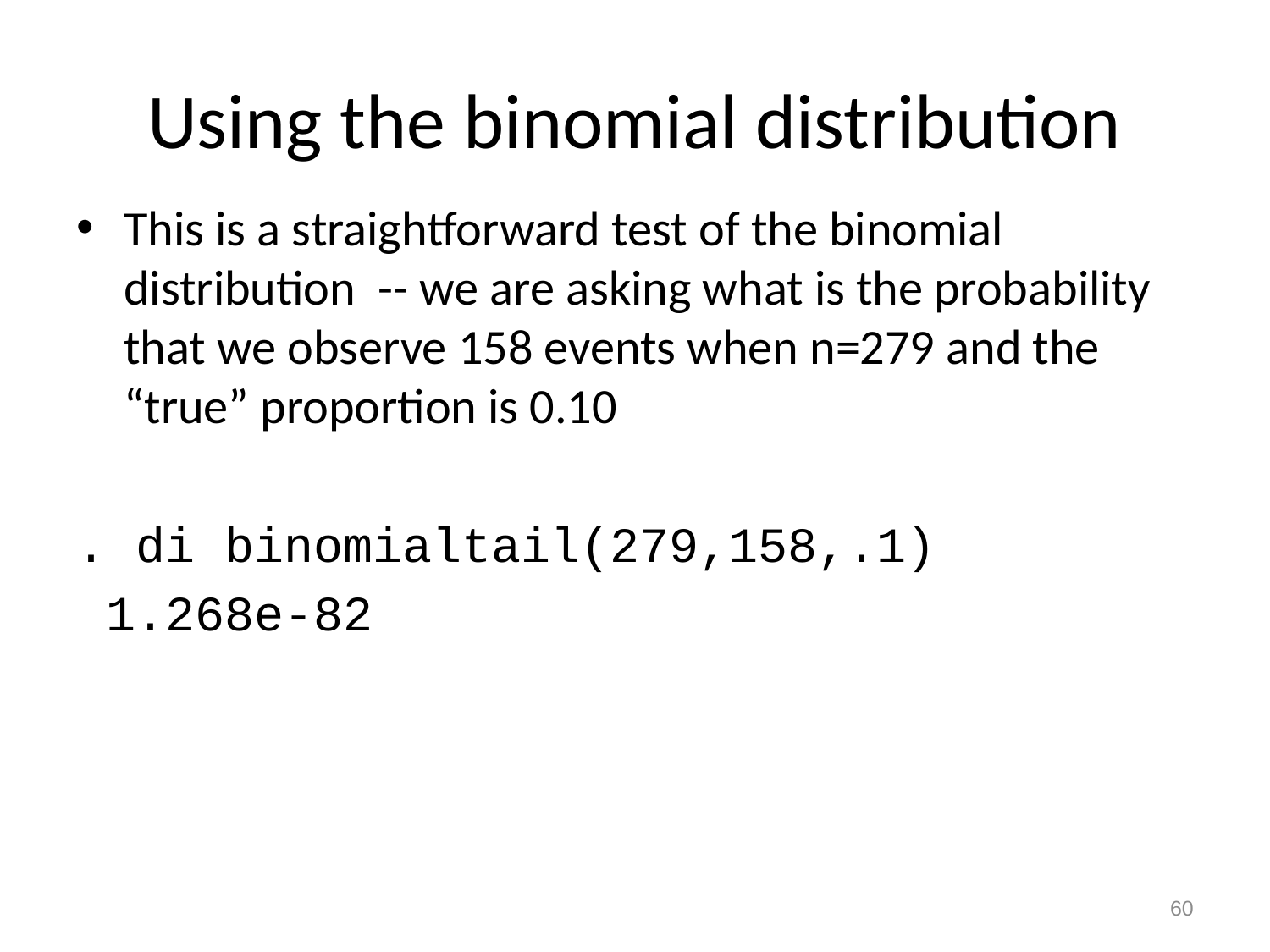

# Using the binomial distribution
This is a straightforward test of the binomial distribution  -- we are asking what is the probability that we observe 158 events when n=279 and the “true” proportion is 0.10

. di binomialtail(279,158,.1)
 1.268e-82

60